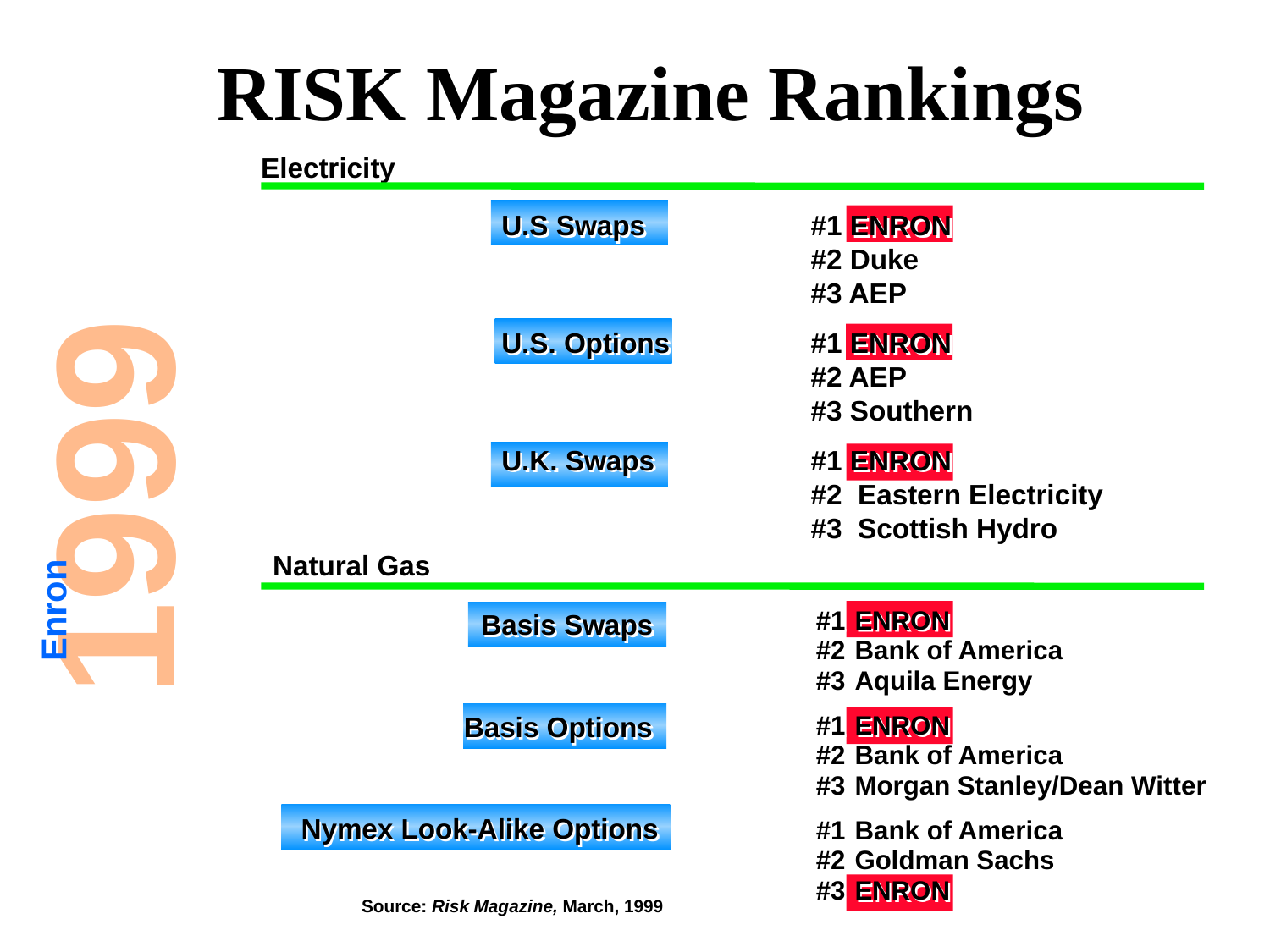

# RISK Magazine Rankings
Electricity

U.S Swaps	#1 ENRON
	#2 Duke
	#3 AEP
U.S. Options	#1 ENRON
	#2 AEP
	#3 Southern
U.K. Swaps	#1 ENRON
	#2  Eastern Electricity
	#3  Scottish Hydro

1999
Enron

  Natural Gas

			#1	ENRON
			#2 	Bank of America
			#3 	Aquila Energy
			#1	ENRON	N
			#2	Bank of America
			#3	Morgan Stanley/Dean Witter
			#1	Bank of America
			#2	Goldman Sachs
			#3 	ENRON
Basis Swaps

Basis Options

Nymex Look-Alike Options

Source: Risk Magazine, March, 1999